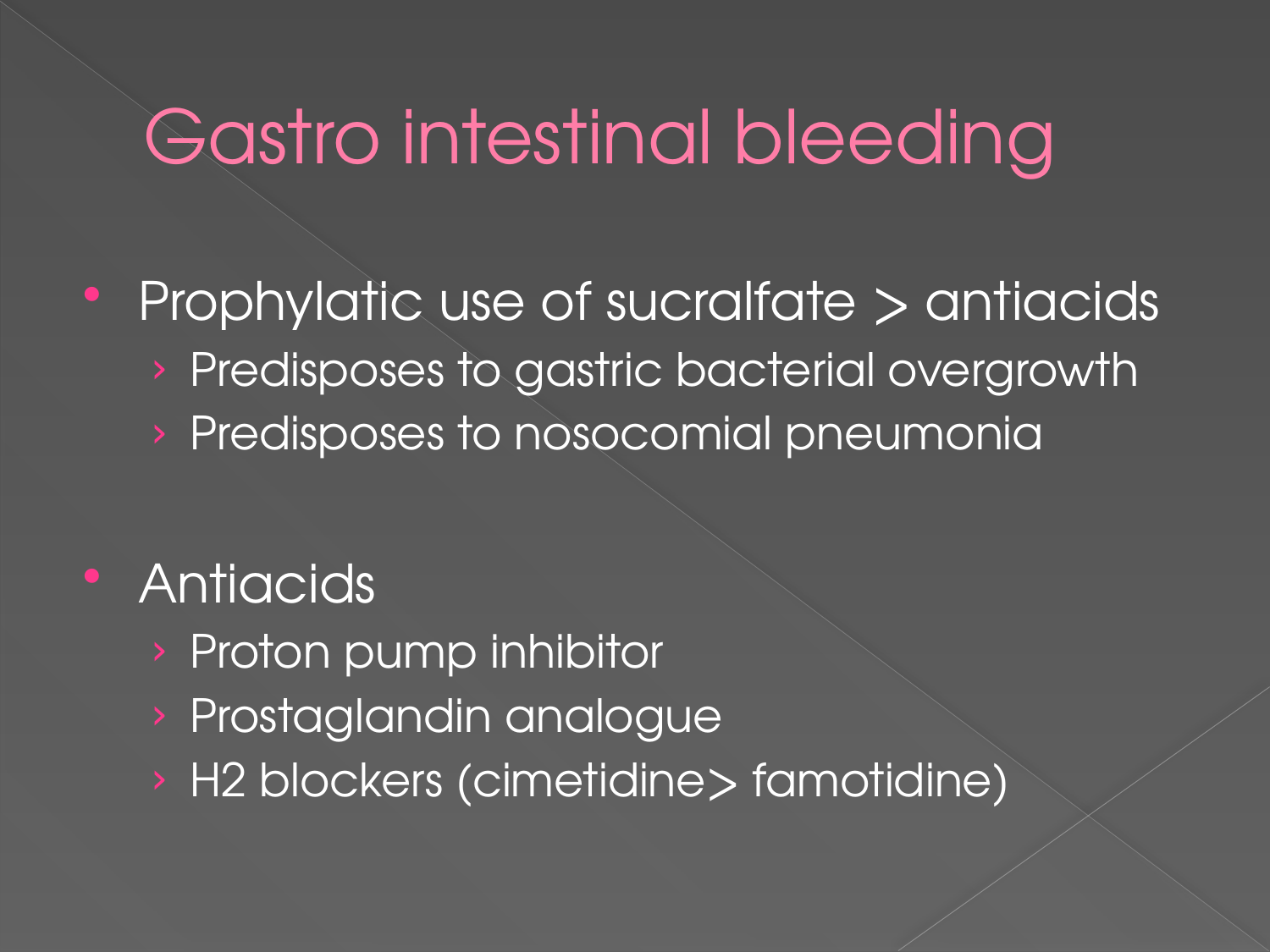

# Gastro intestinal bleeding
Prophylatic use of sucralfate > antiacids
Predisposes to gastric bacterial overgrowth
Predisposes to nosocomial pneumonia

Antiacids
Proton pump inhibitor
Prostaglandin analogue
H2 blockers (cimetidine> famotidine)